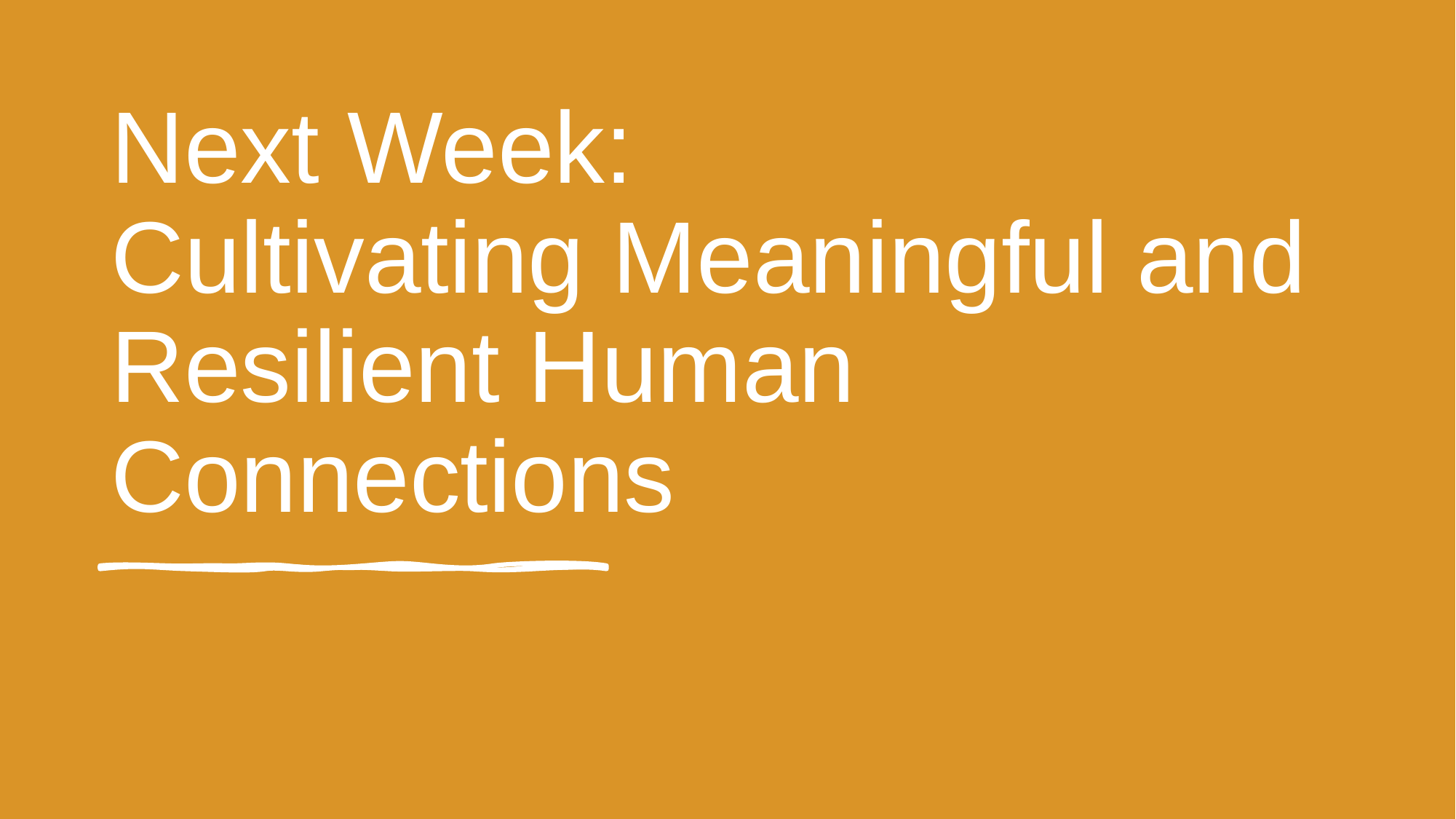

# Next Week: Cultivating Meaningful and Resilient Human Connections